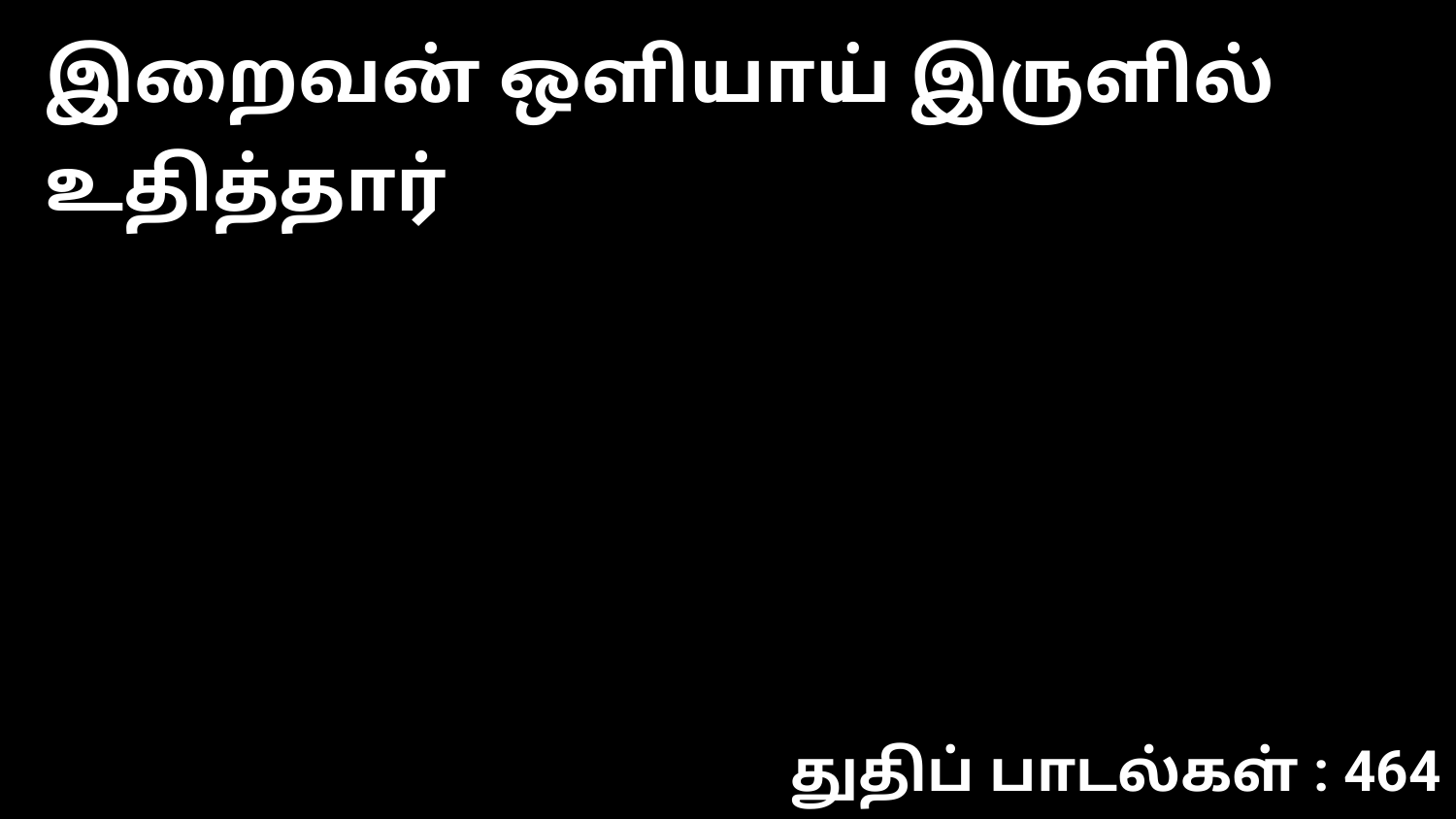

இறைவன் ஒளியாய் இருளில் உதித்தார்
துதிப் பாடல்கள் : 464